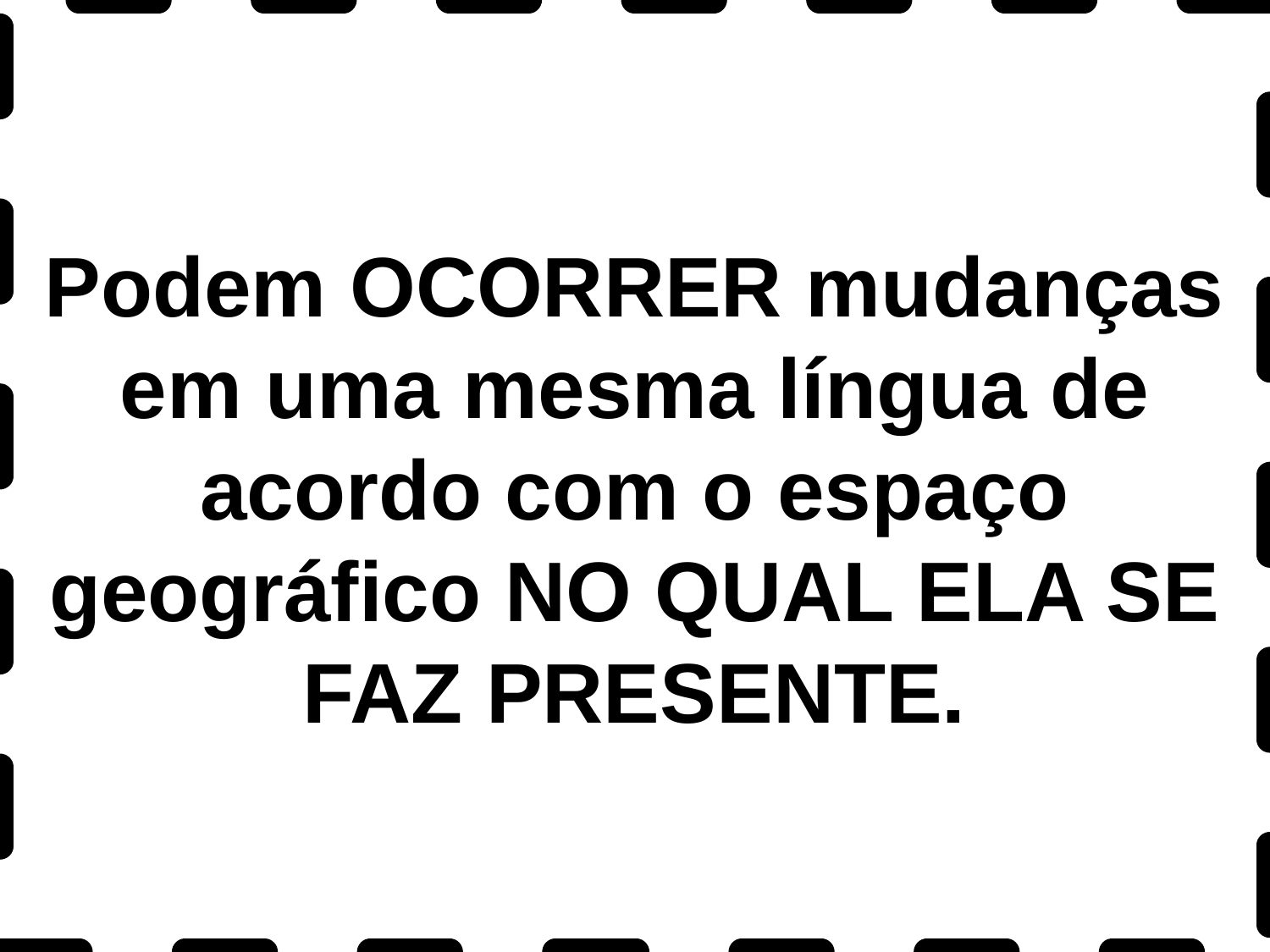

Podem OCORRER mudanças em uma mesma língua de acordo com o espaço geográfico NO QUAL ELA SE FAZ PRESENTE.